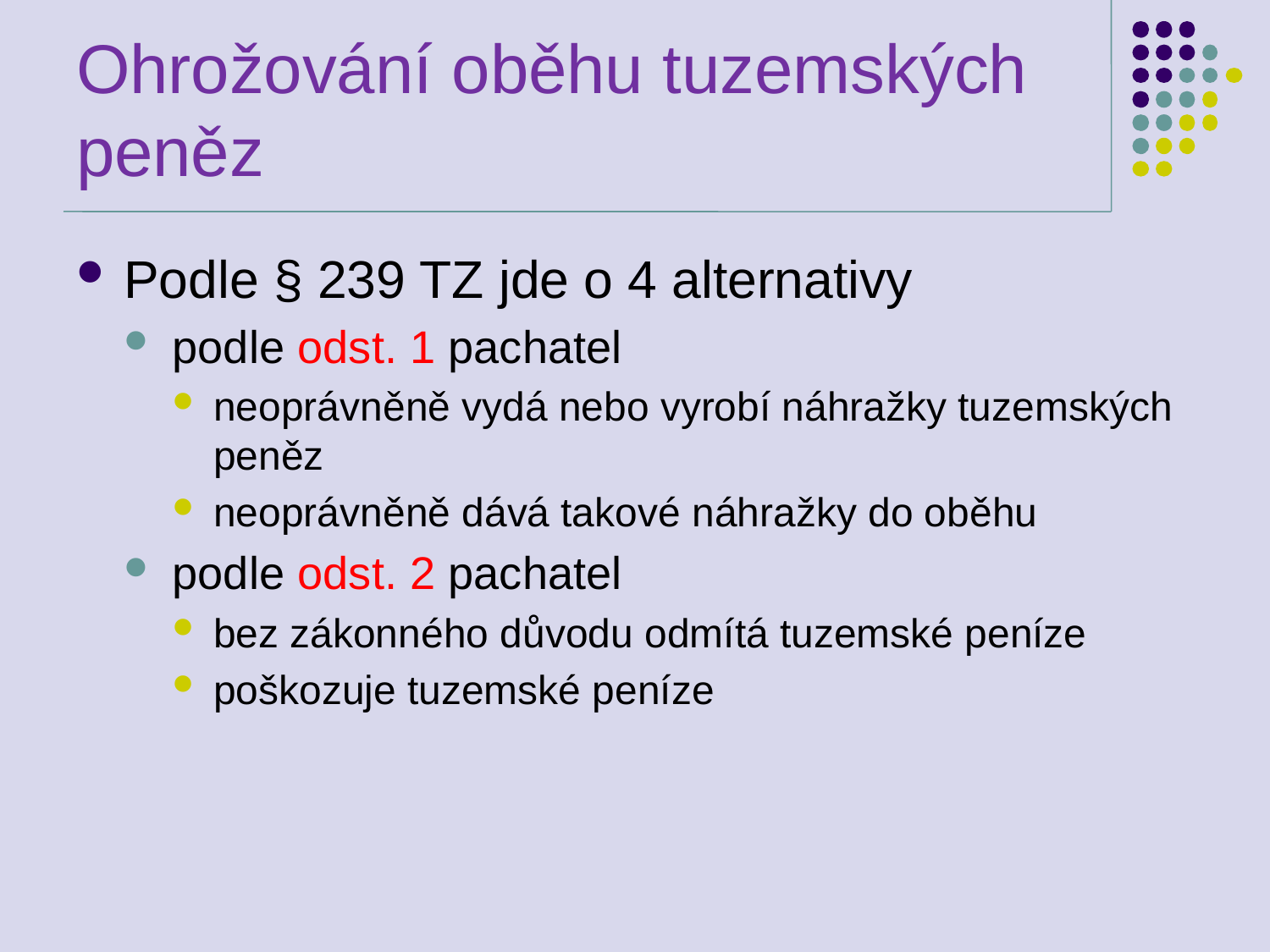

# Ohrožování oběhu tuzemských peněz
Podle § 239 TZ jde o 4 alternativy
podle odst. 1 pachatel
neoprávněně vydá nebo vyrobí náhražky tuzemských peněz
neoprávněně dává takové náhražky do oběhu
podle odst. 2 pachatel
bez zákonného důvodu odmítá tuzemské peníze
poškozuje tuzemské peníze